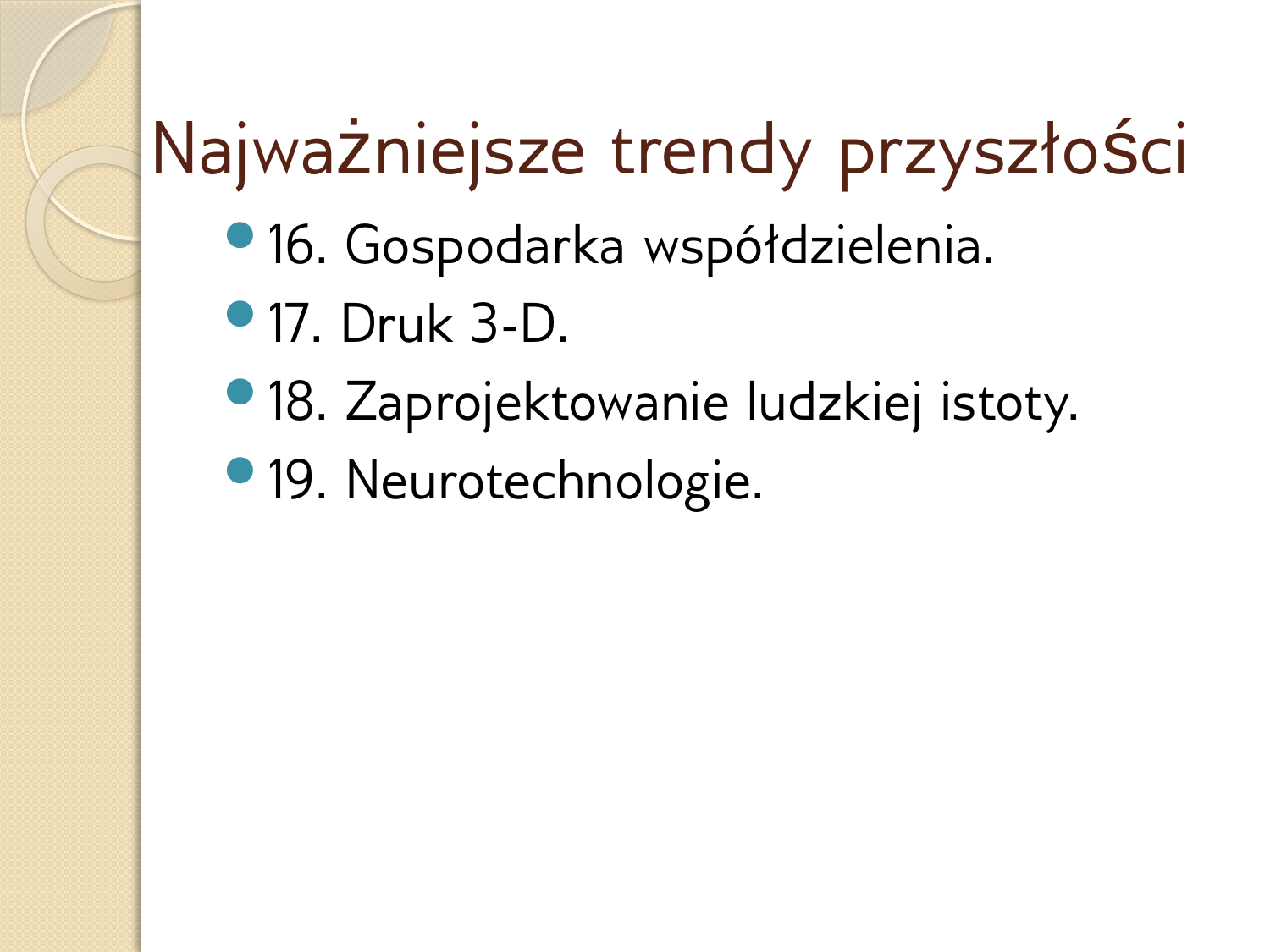

# Najważniejsze trendy przyszłości
16. Gospodarka współdzielenia.
17. Druk 3-D.
18. Zaprojektowanie ludzkiej istoty.
19. Neurotechnologie.